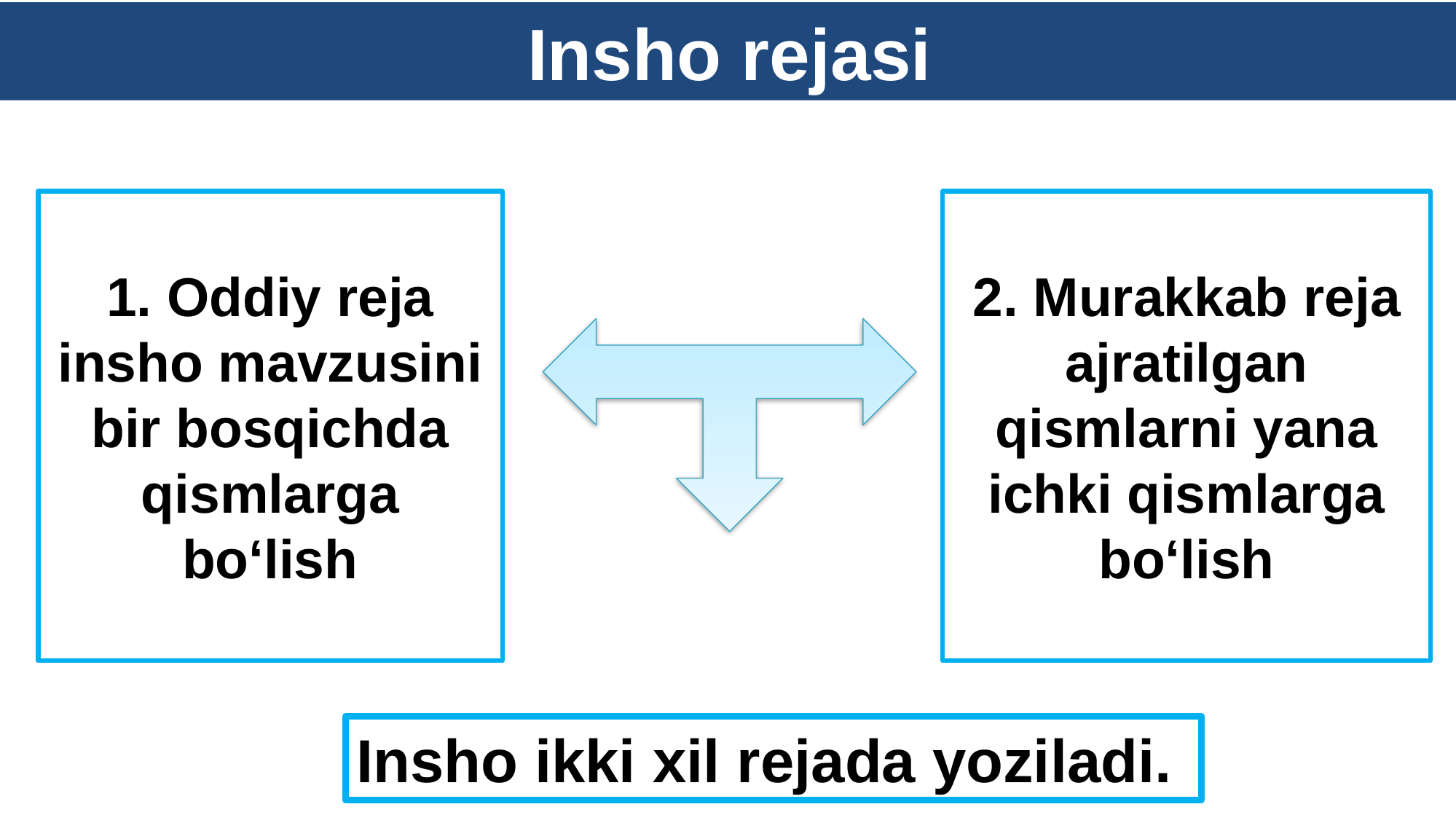

Insho rejasi

1. Oddiy reja insho mavzusini bir bosqichda qismlarga bo‘lish

2. Murakkab reja ajratilgan qismlarni yana ichki qismlarga bo‘lish

Insho ikki xil rejada yoziladi.